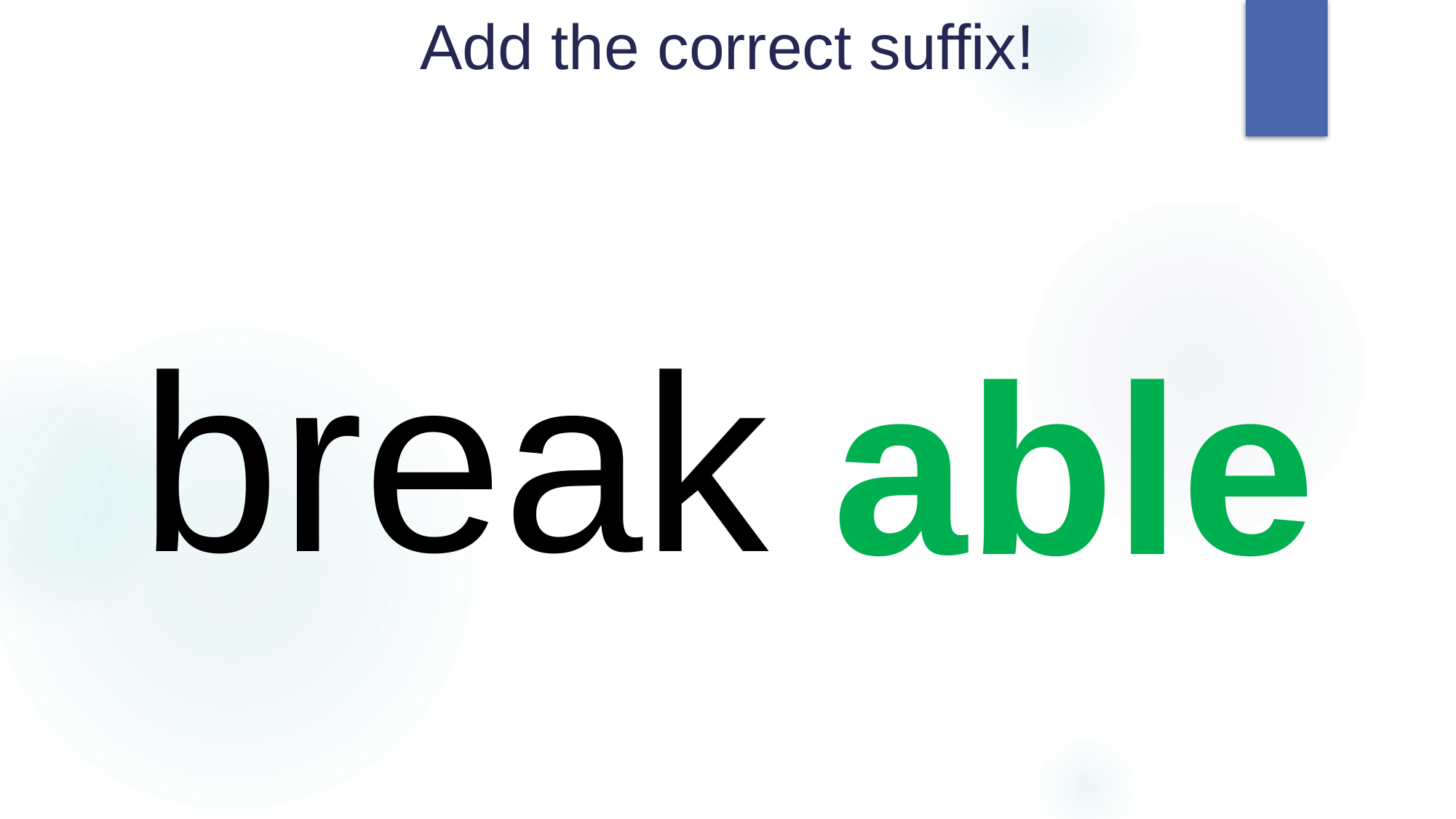

# Add the correct suffix!

able

break